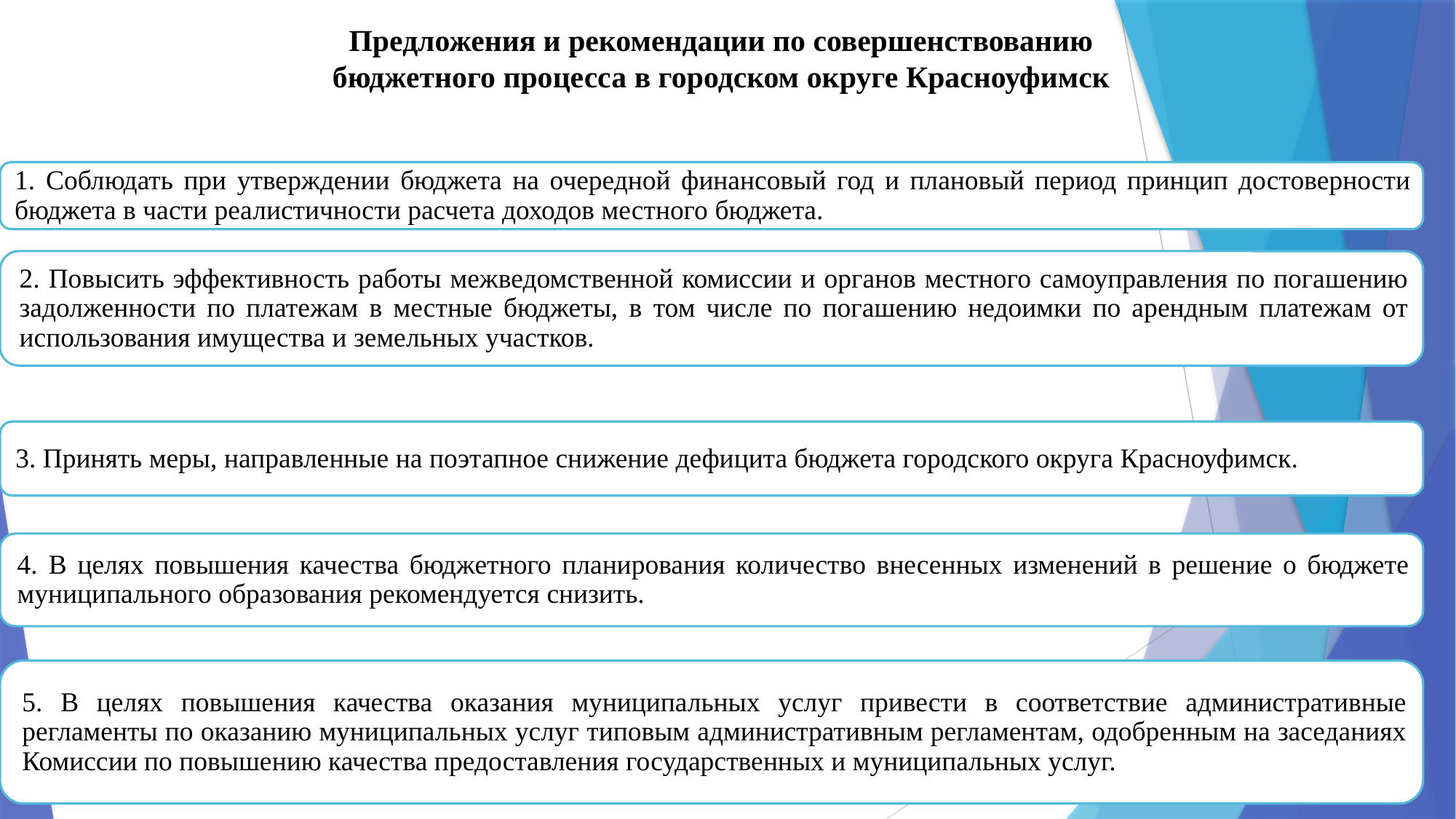

Предложения и рекомендации по совершенствованию
бюджетного процесса в городском округе Красноуфимск
1. Соблюдать при утверждении бюджета на очередной финансовый год и плановый период принцип достоверности бюджета в части реалистичности расчета доходов местного бюджета.
2. Повысить эффективность работы межведомственной комиссии и органов местного самоуправления по погашению задолженности по платежам в местные бюджеты, в том числе по погашению недоимки по арендным платежам от использования имущества и земельных участков.
3. Принять меры, направленные на поэтапное снижение дефицита бюджета городского округа Красноуфимск.
4. В целях повышения качества бюджетного планирования количество внесенных изменений в решение о бюджете муниципального образования рекомендуется снизить.
5. В целях повышения качества оказания муниципальных услуг привести в соответствие административные регламенты по оказанию муниципальных услуг типовым административным регламентам, одобренным на заседаниях Комиссии по повышению качества предоставления государственных и муниципальных услуг.